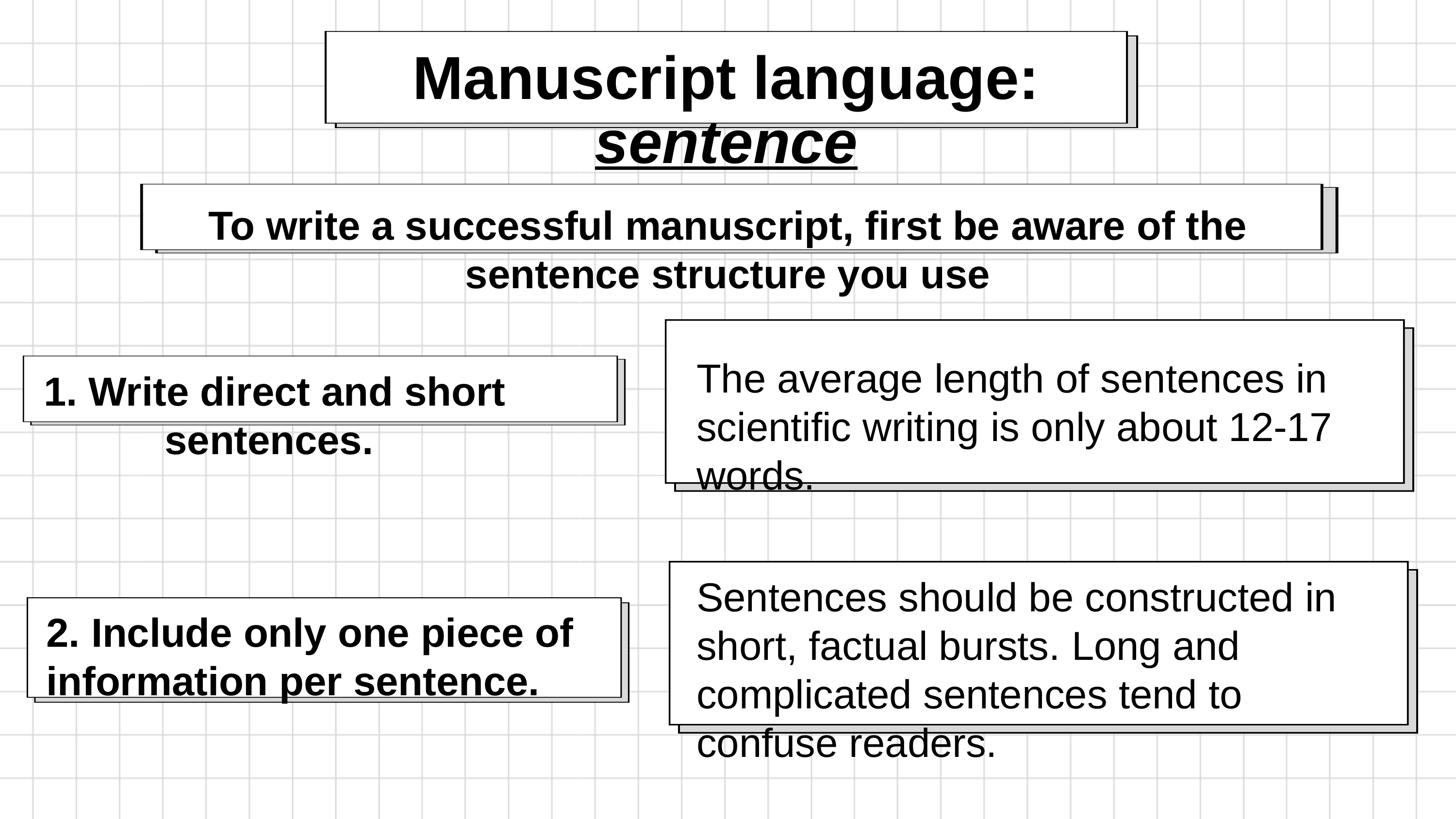

Manuscript language: sentence

To write a successful manuscript, first be aware of the sentence structure you use

The average length of sentences in scientific writing is only about 12-17 words.

1. Write direct and short sentences.

Sentences should be constructed in short, factual bursts. Long and complicated sentences tend to confuse readers.

2. Include only one piece of information per sentence.